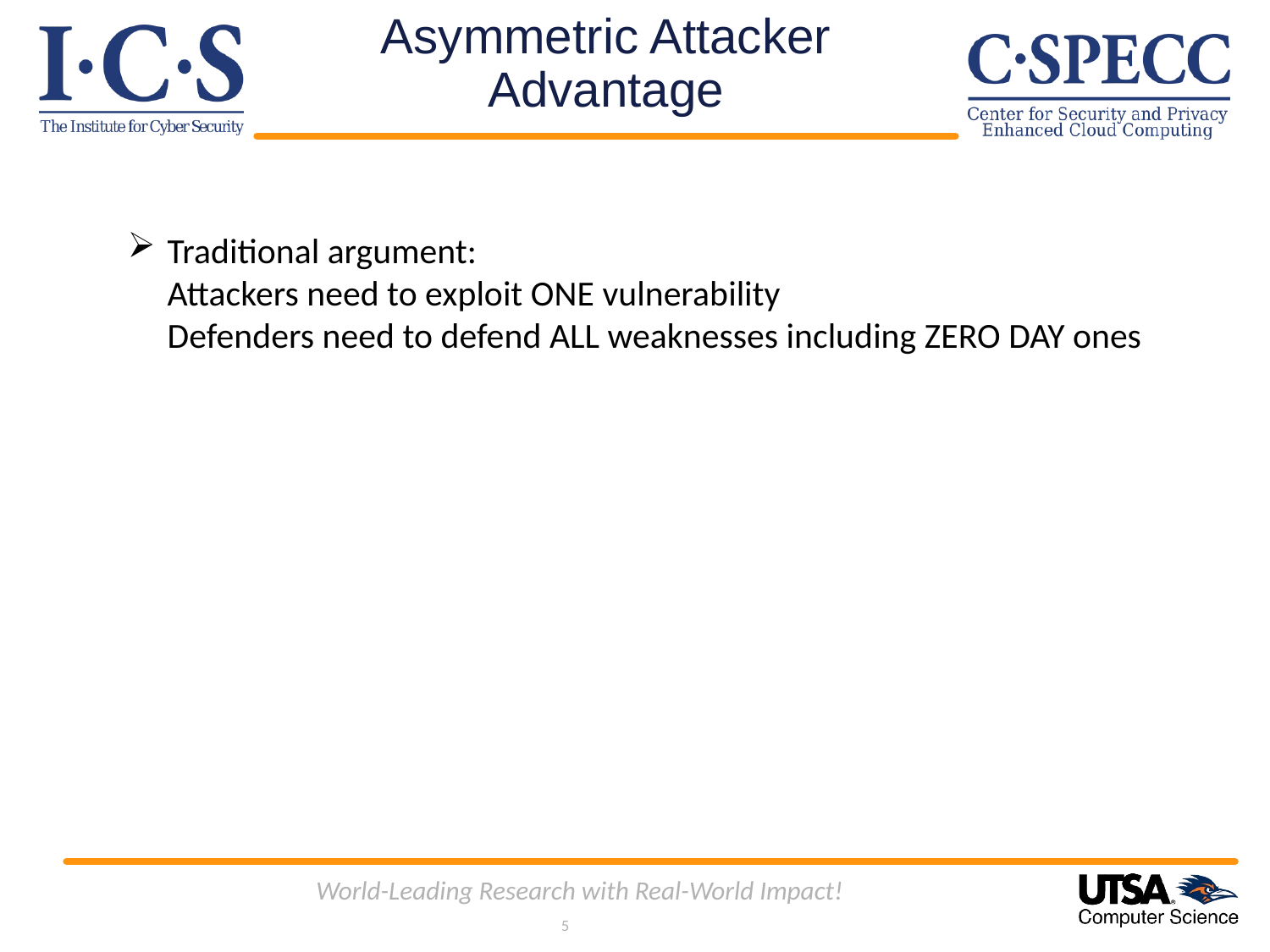

# Asymmetric Attacker Advantage
Traditional argument:
Attackers need to exploit ONE vulnerability
Defenders need to defend ALL weaknesses including ZERO DAY ones

World-Leading Research with Real-World Impact!
5